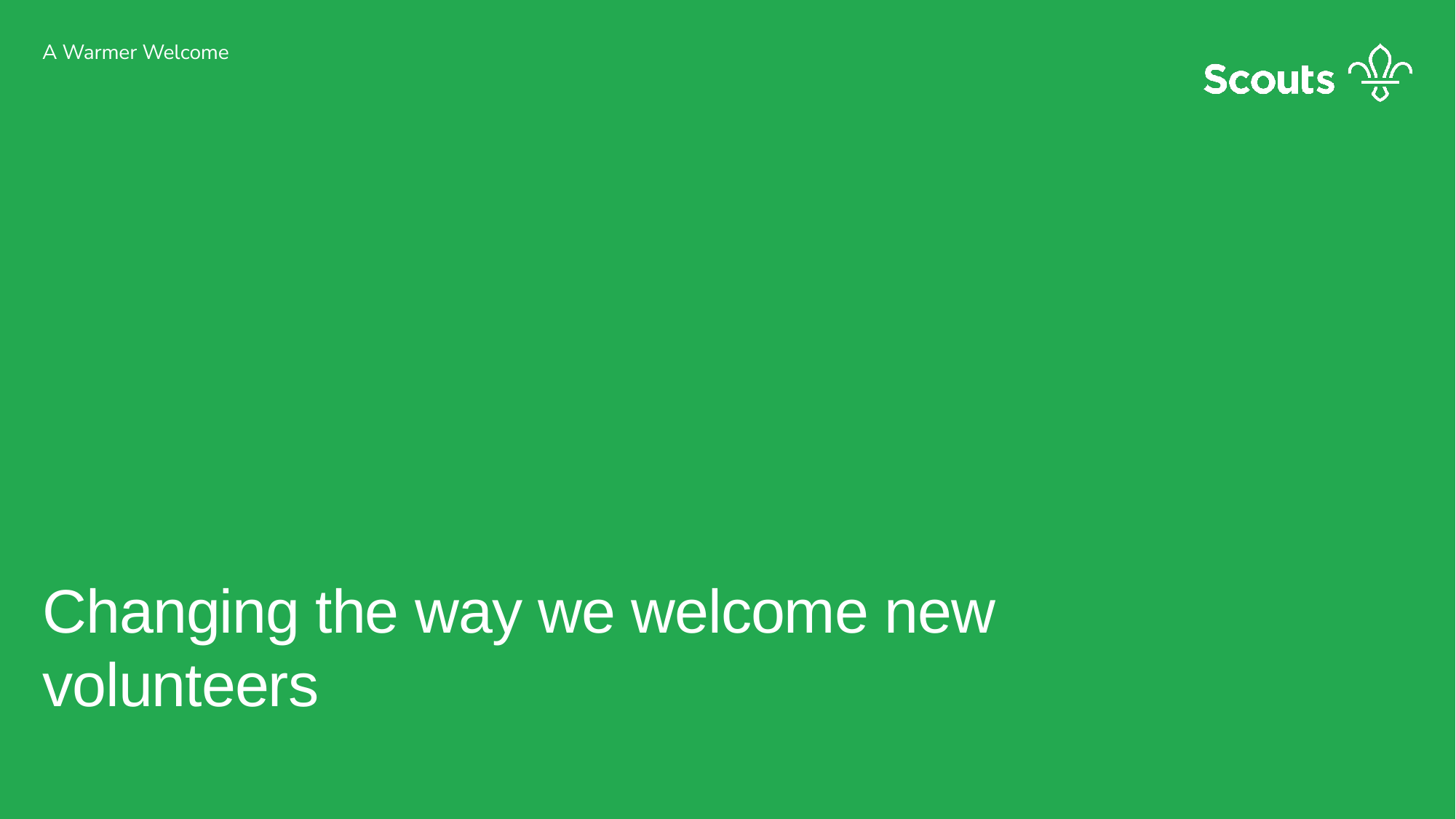

# A Warmer Welcome
Changing the way we welcome new volunteers